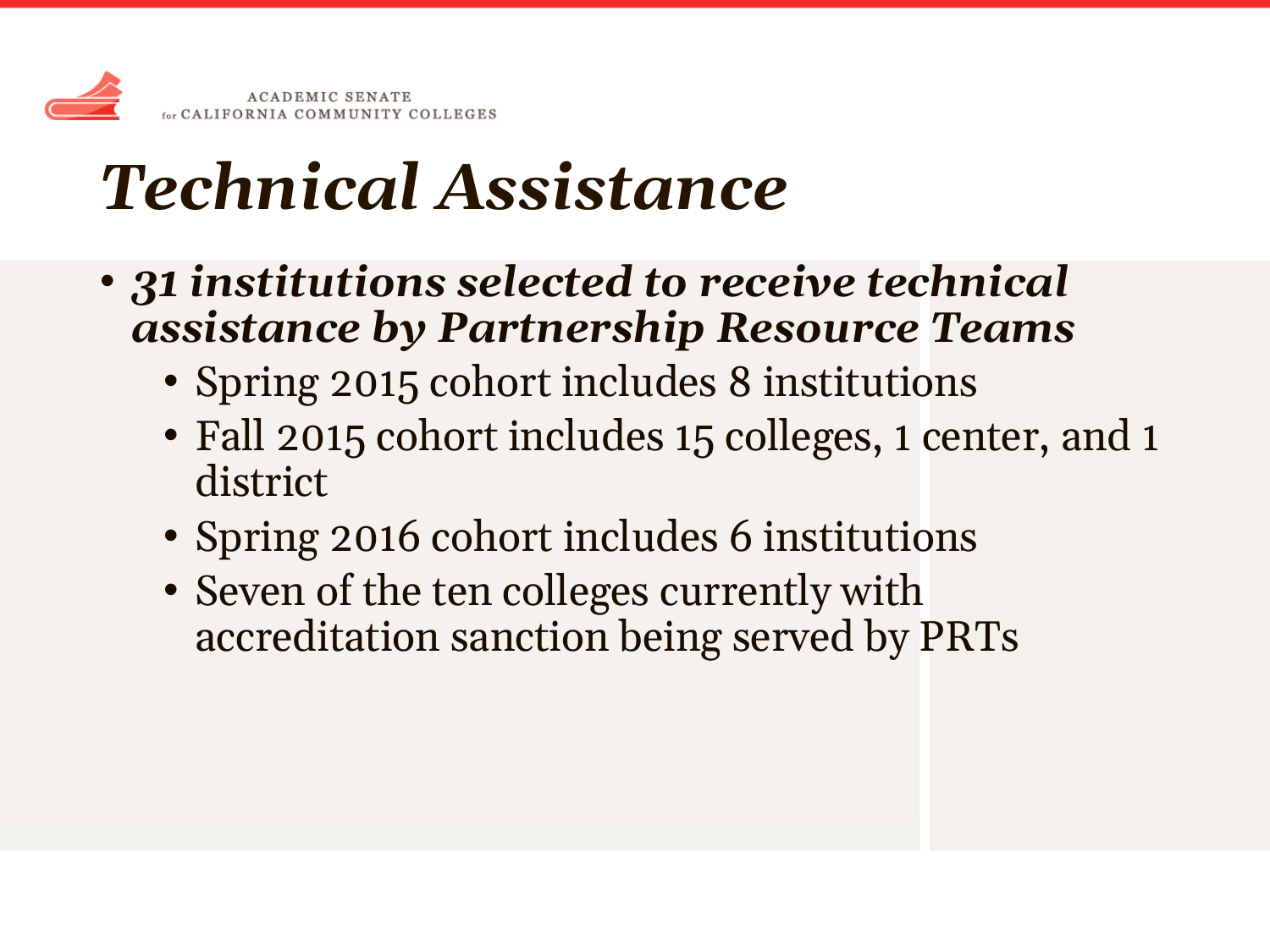

# Technical Assistance
31 institutions selected to receive technical assistance by Partnership Resource Teams
Spring 2015 cohort includes 8 institutions
Fall 2015 cohort includes 15 colleges, 1 center, and 1 district
Spring 2016 cohort includes 6 institutions
Seven of the ten colleges currently with accreditation sanction being served by PRTs